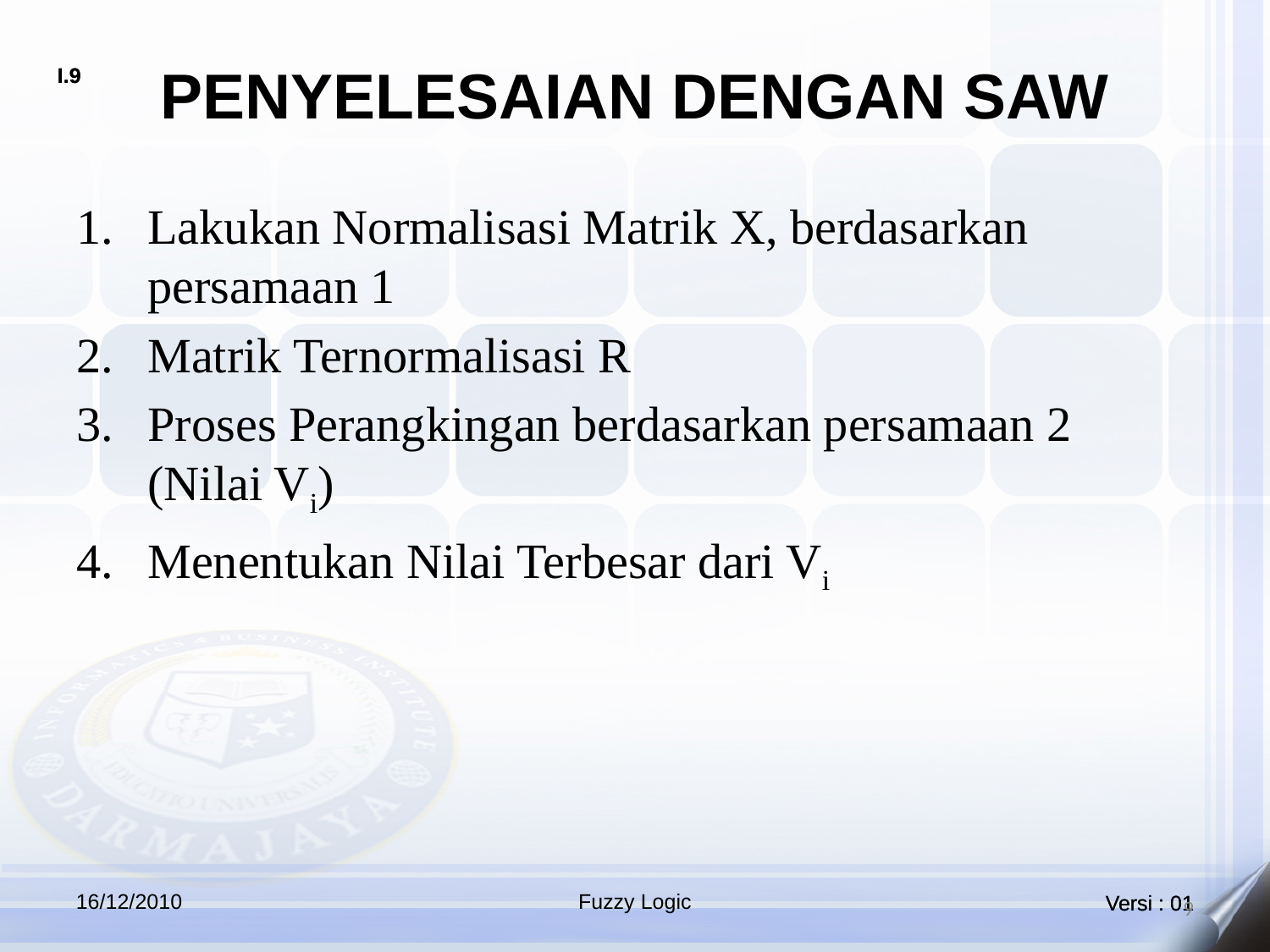

# PENYELESAIAN DENGAN SAW
Lakukan Normalisasi Matrik X, berdasarkan persamaan 1
Matrik Ternormalisasi R
Proses Perangkingan berdasarkan persamaan 2 (Nilai Vi)
Menentukan Nilai Terbesar dari Vi
16/12/2010
Fuzzy Logic
9